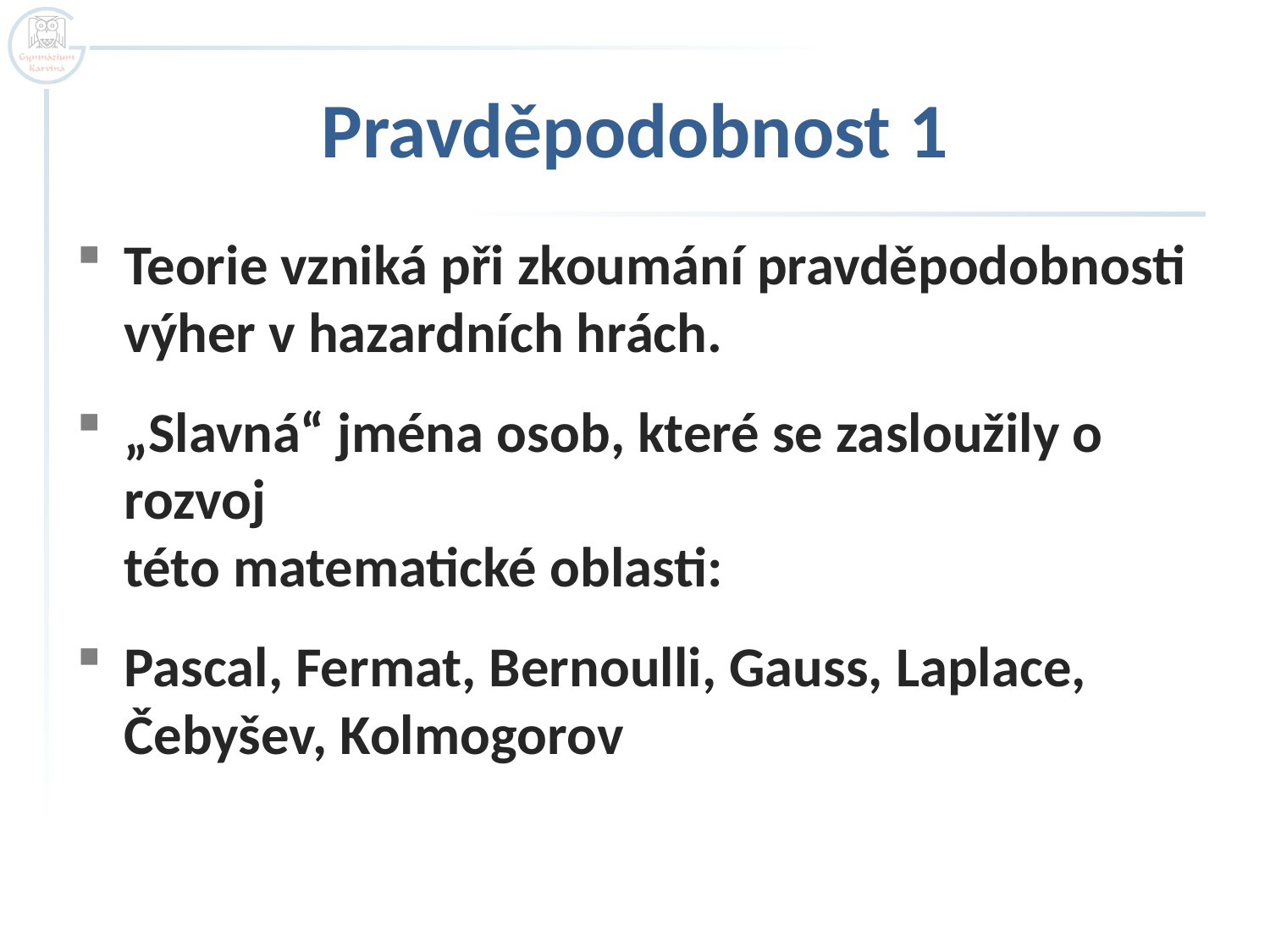

# Pravděpodobnost 1
Teorie vzniká při zkoumání pravděpodobnosti
výher v hazardních hrách.
„Slavná“ jména osob, které se zasloužily o rozvoj
této matematické oblasti:
Pascal, Fermat, Bernoulli, Gauss, Laplace,
Čebyšev, Kolmogorov